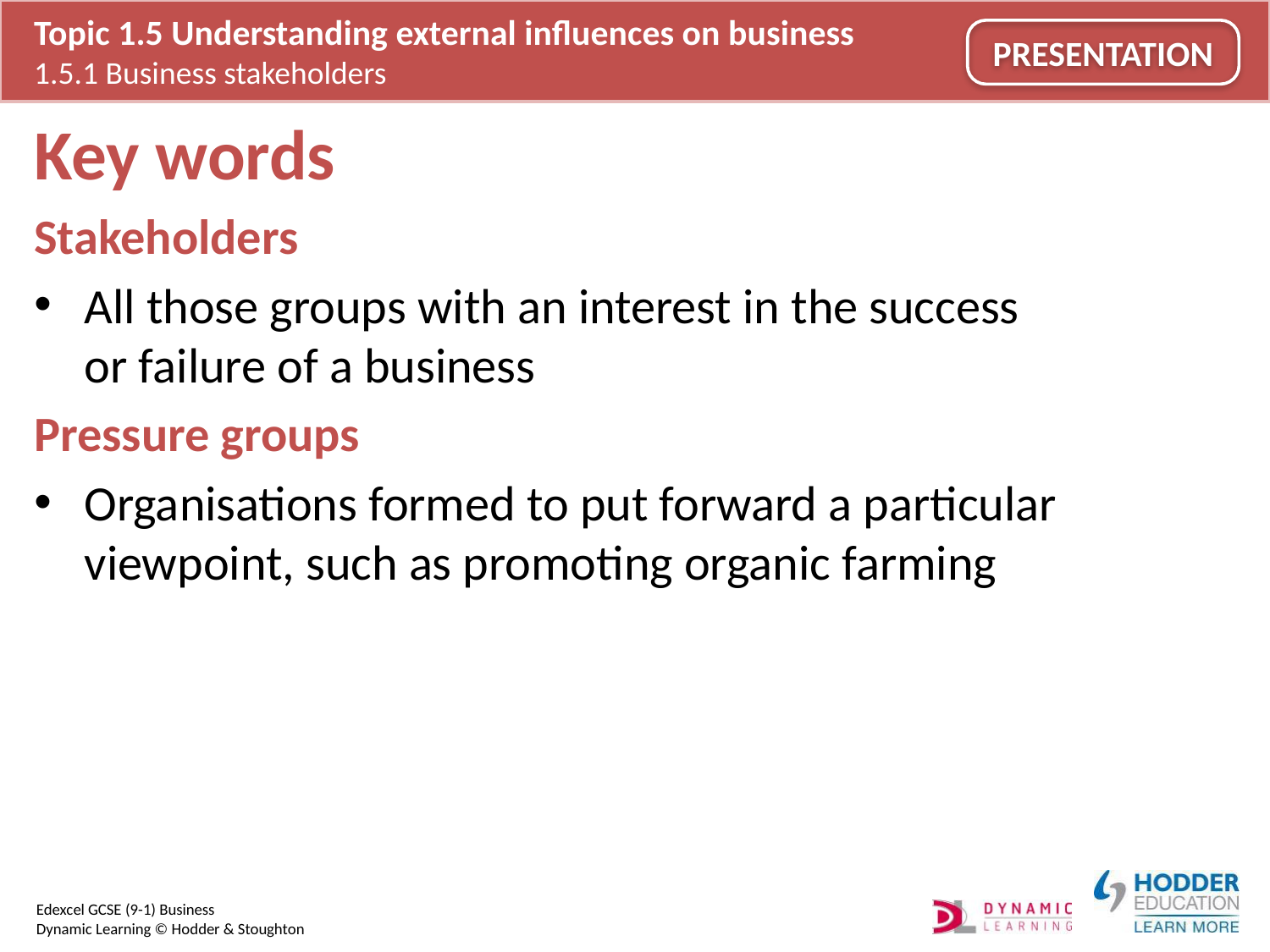

# Key words
Stakeholders
All those groups with an interest in the success or failure of a business
Pressure groups
Organisations formed to put forward a particular viewpoint, such as promoting organic farming